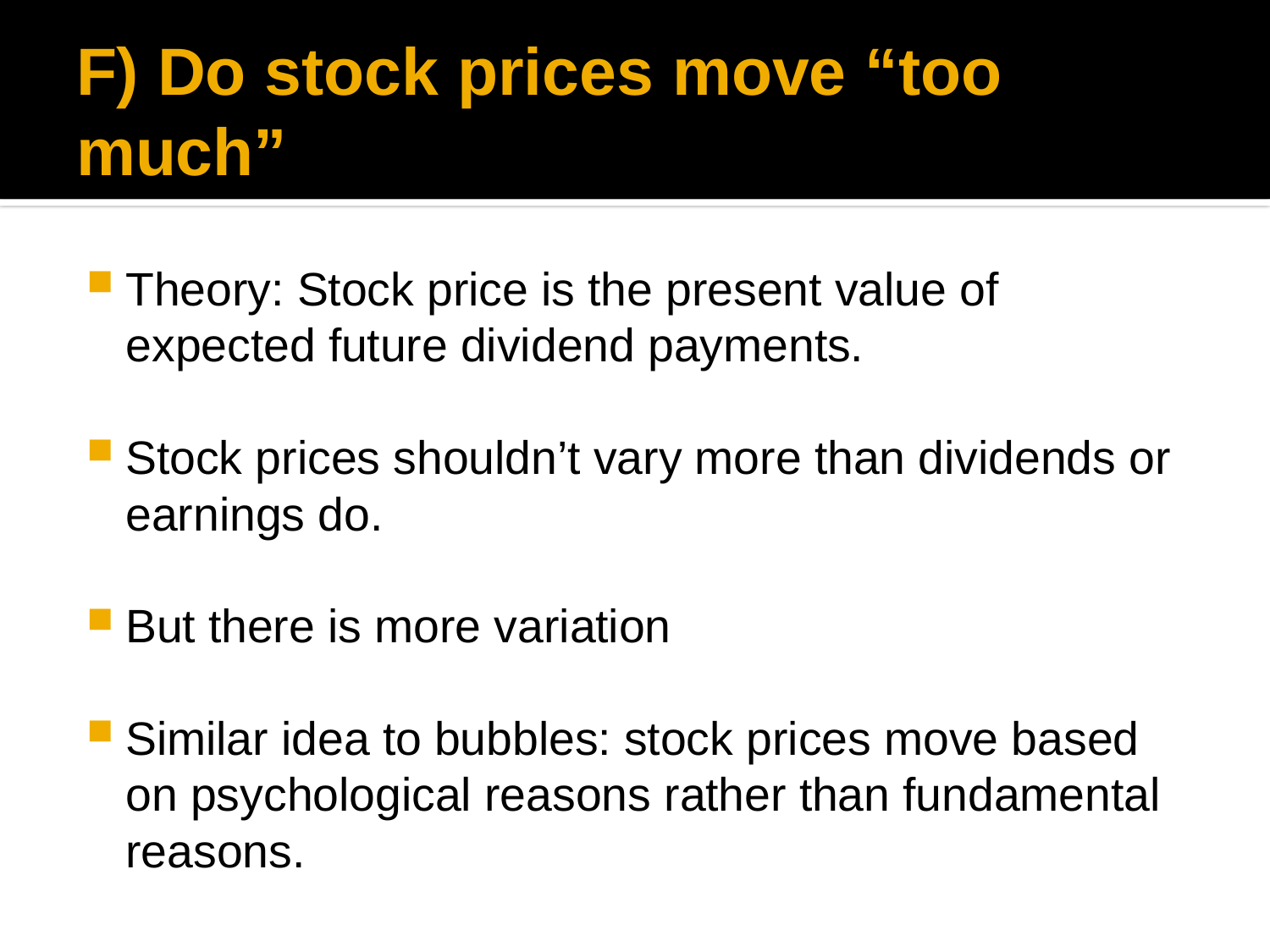

# F) Do stock prices move “too much”
Theory: Stock price is the present value of expected future dividend payments.

Stock prices shouldn’t vary more than dividends or earnings do.

But there is more variation

Similar idea to bubbles: stock prices move based on psychological reasons rather than fundamental reasons.